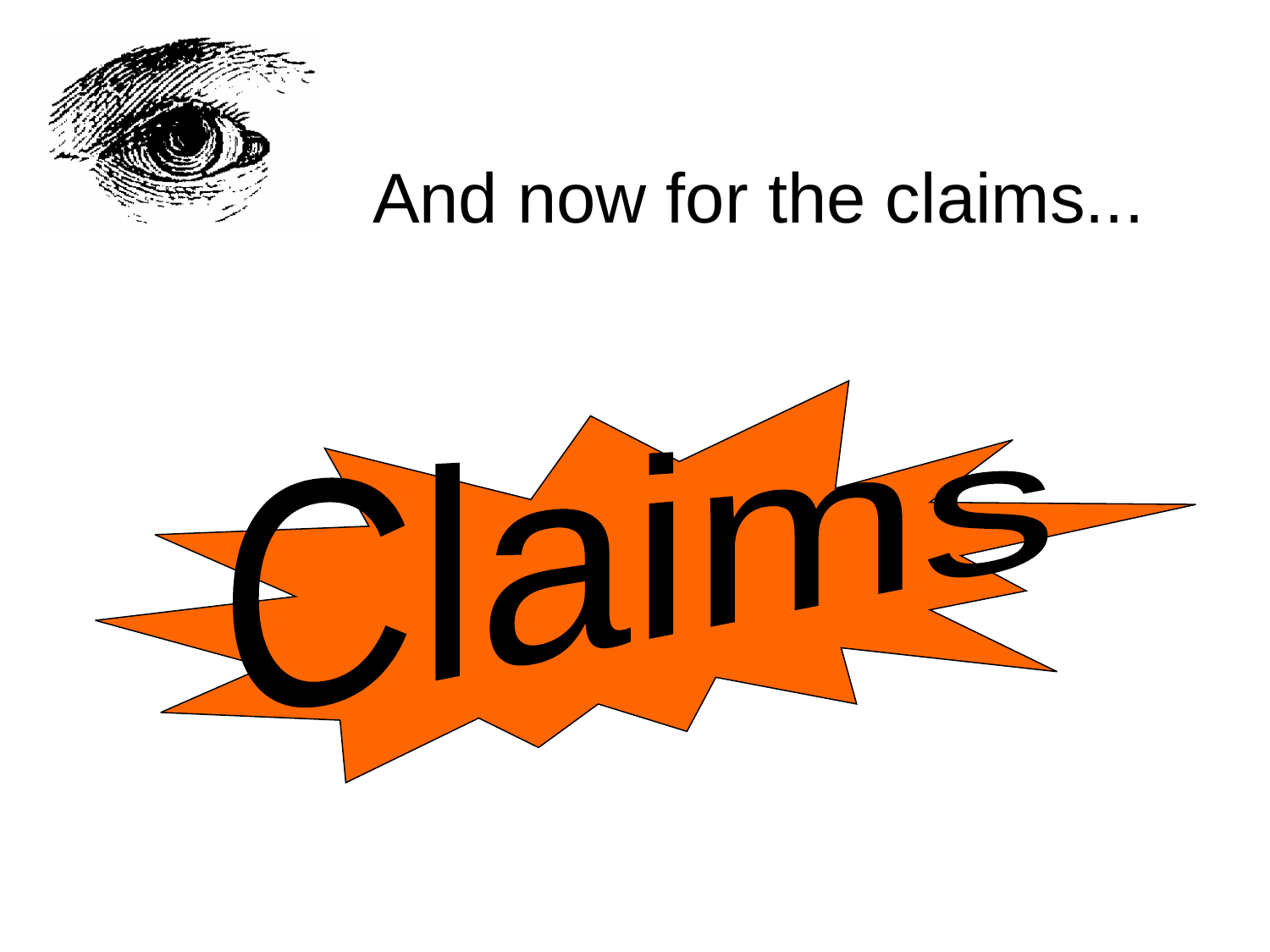

# And now for the claims...

Claims